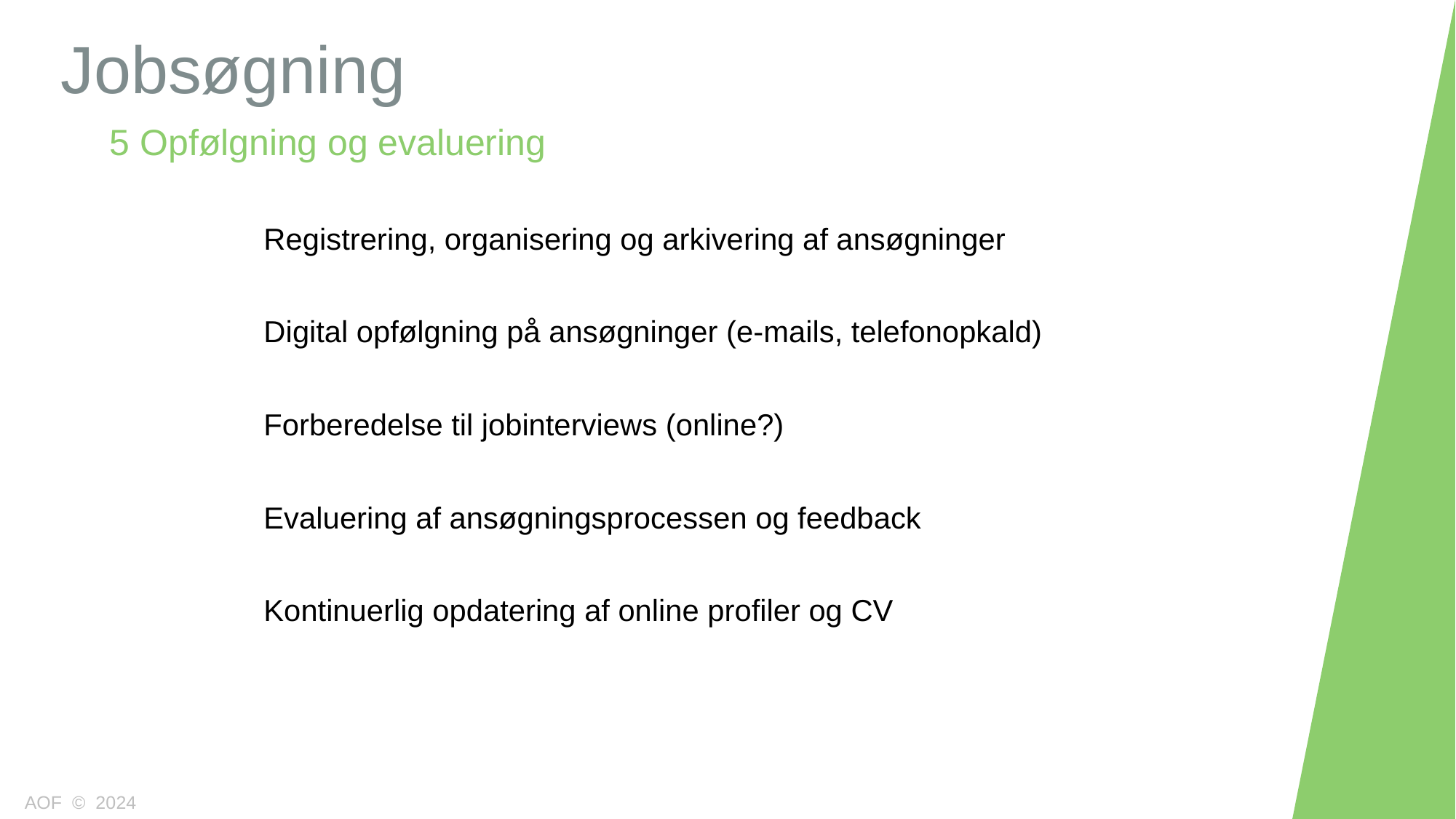

Jobsøgning
5 Opfølgning og evaluering
Registrering, organisering og arkivering af ansøgninger
Digital opfølgning på ansøgninger (e-mails, telefonopkald)
Forberedelse til jobinterviews (online?)
Evaluering af ansøgningsprocessen og feedback
Kontinuerlig opdatering af online profiler og CV
AOF  ©  2024